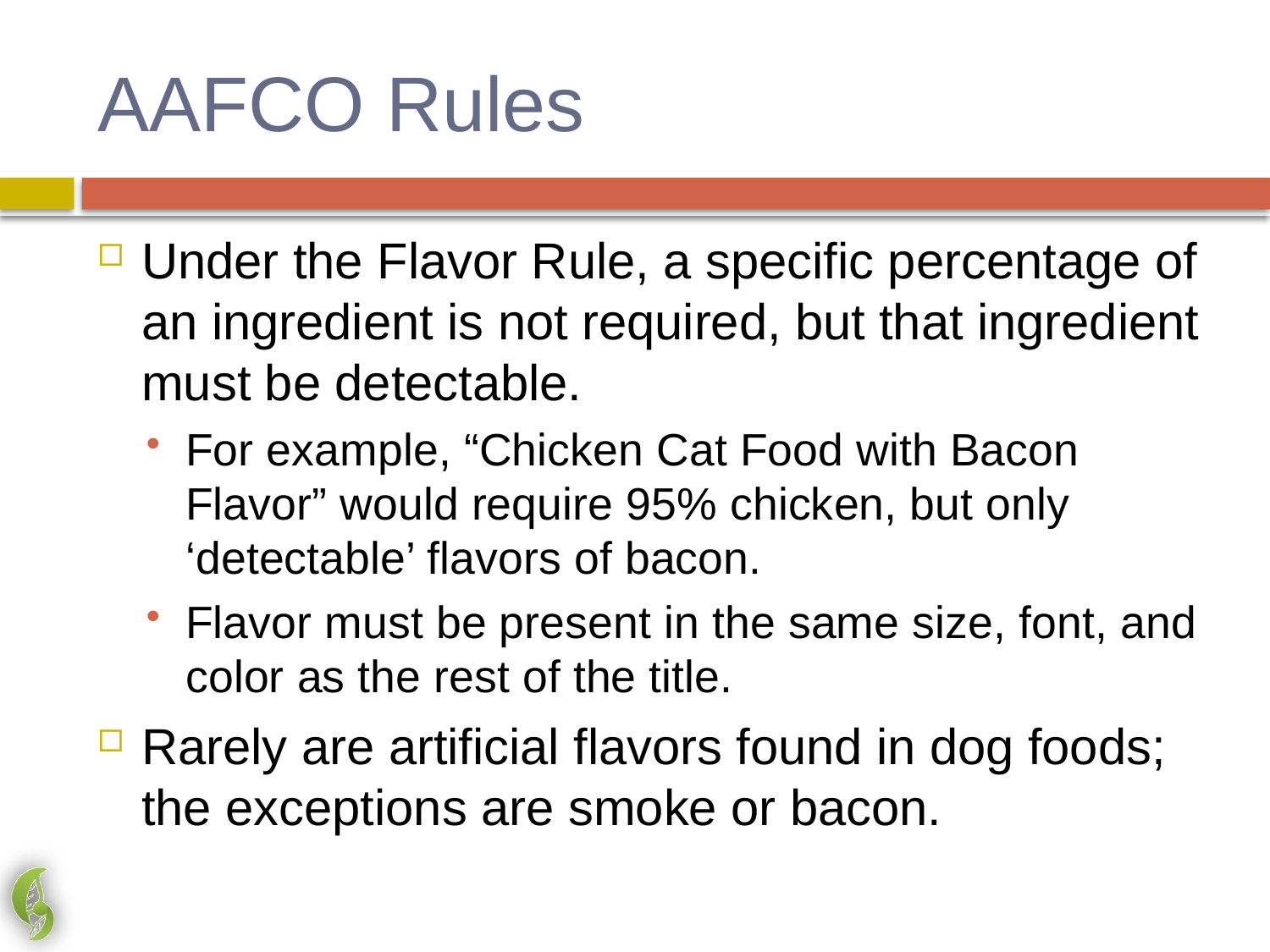

# AAFCO Rules
Under the Flavor Rule, a specific percentage of an ingredient is not required, but that ingredient must be detectable.
For example, “Chicken Cat Food with Bacon Flavor” would require 95% chicken, but only ‘detectable’ flavors of bacon.
Flavor must be present in the same size, font, and color as the rest of the title.
Rarely are artificial flavors found in dog foods; the exceptions are smoke or bacon.